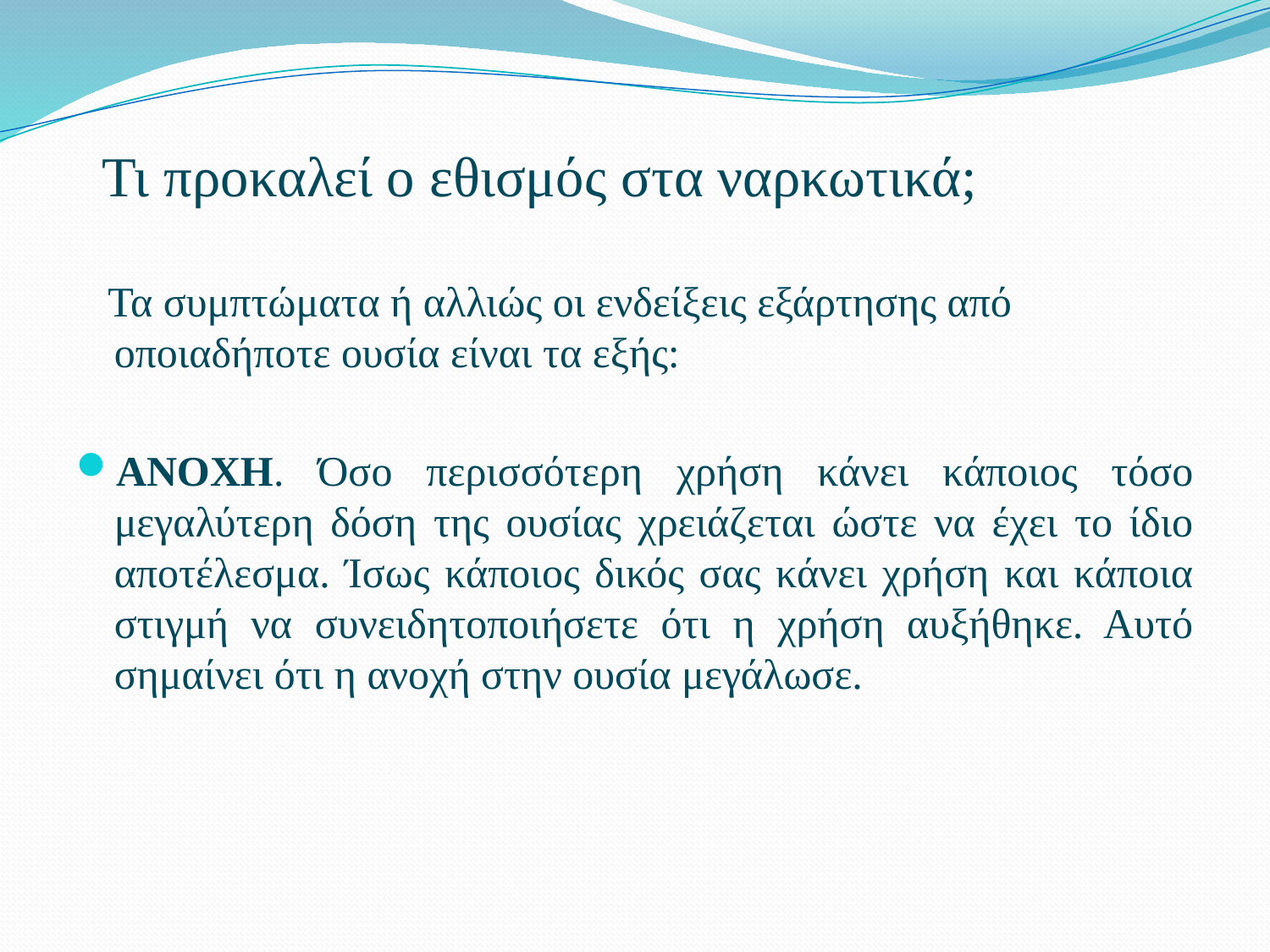

# Τι προκαλεί ο εθισμός στα ναρκωτικά;
   Τα συμπτώματα ή αλλιώς οι ενδείξεις εξάρτησης από οποιαδήποτε ουσία είναι τα εξής:

ΑΝΟΧΗ. Όσο περισσότερη χρήση κάνει κάποιος τόσο μεγαλύτερη δόση της ουσίας χρειάζεται ώστε να έχει το ίδιο αποτέλεσμα. Ίσως κάποιος δικός σας κάνει χρήση και κάποια στιγμή να συνειδητοποιήσετε ότι η χρήση αυξήθηκε. Αυτό σημαίνει ότι η ανοχή στην ουσία μεγάλωσε.